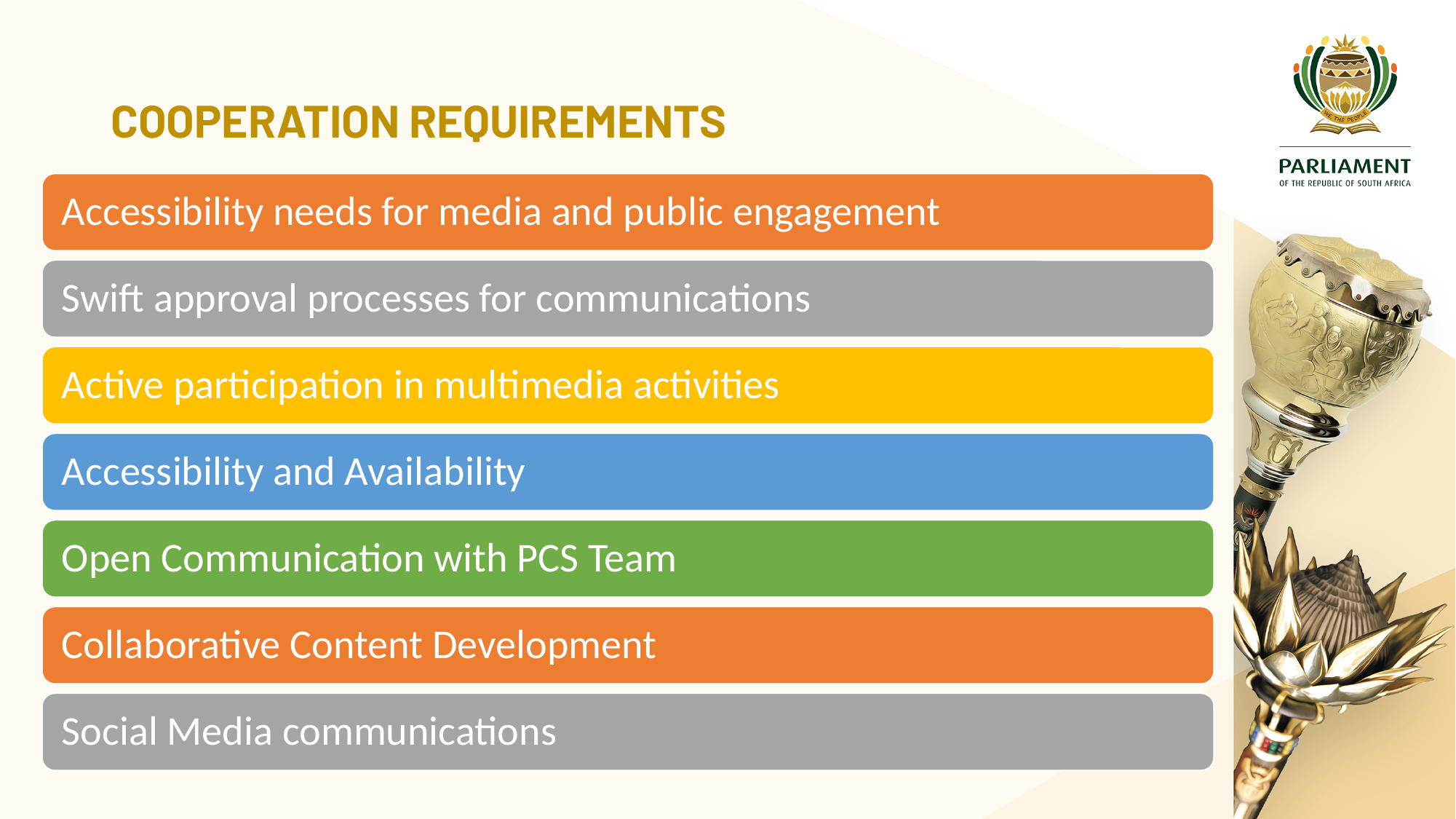

# COOPERATION REQUIREMENTS
Accessibility needs for media and public engagement
Swift approval processes for communications
Active participation in multimedia activities
Accessibility and Availability
Open Communication with PCS Team
Collaborative Content Development
Social Media communications